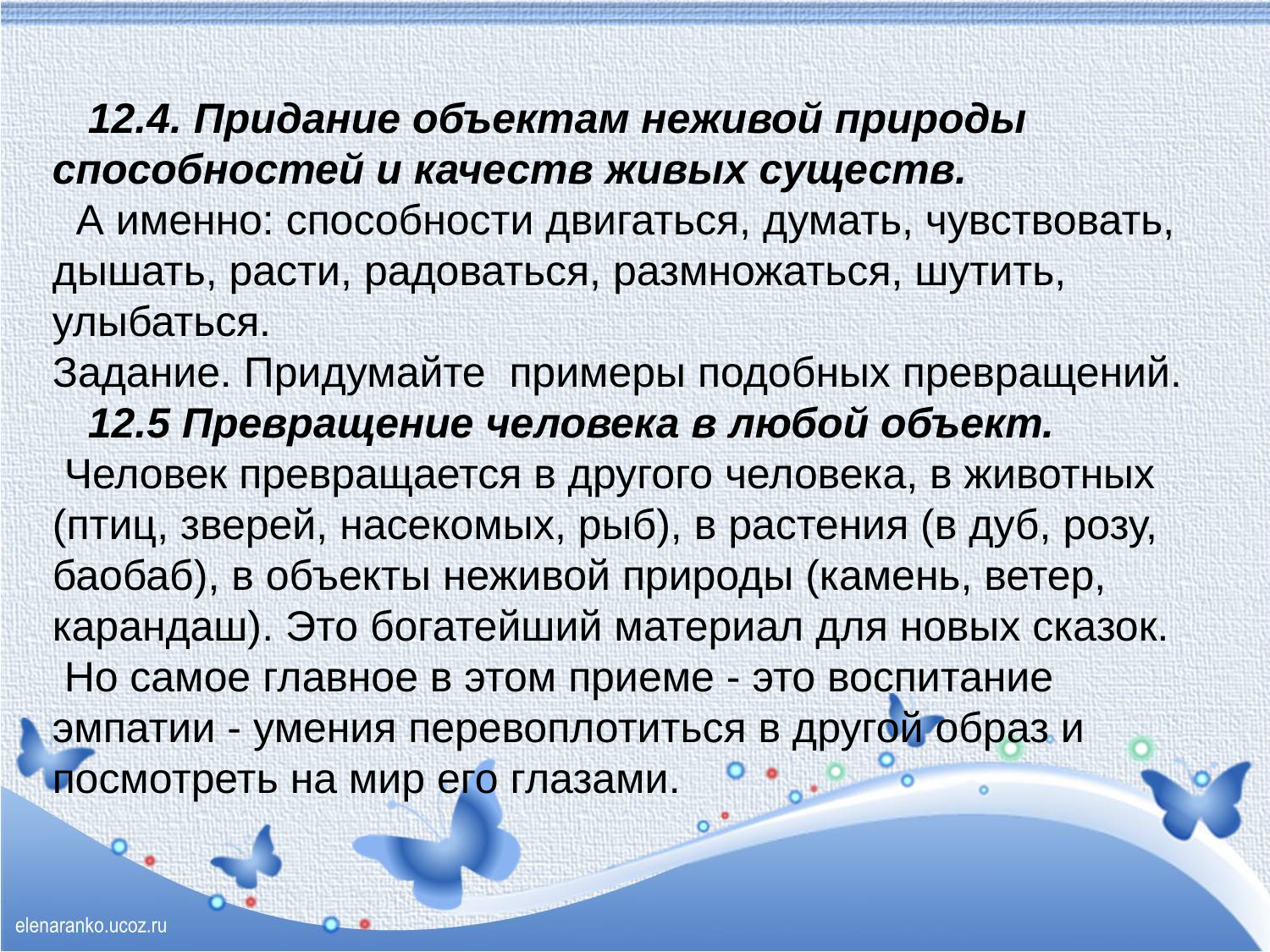

# 12.4. Придание объектам неживой природы способностей и качеств живых существ. А именно: способности двигаться, думать, чувствовать, дышать, расти, радоваться, размножаться, шутить, улыбаться. Задание. Придумайте  примеры подобных превращений. 12.5 Превращение человека в любой объект. Человек превращается в другого человека, в животных (птиц, зверей, насекомых, рыб), в растения (в дуб, розу, баобаб), в объекты неживой природы (камень, ветер, карандаш). Это богатейший материал для новых сказок. Но самое главное в этом приеме - это воспитание эмпатии - умения перевоплотиться в другой образ и посмотреть на мир его глазами.